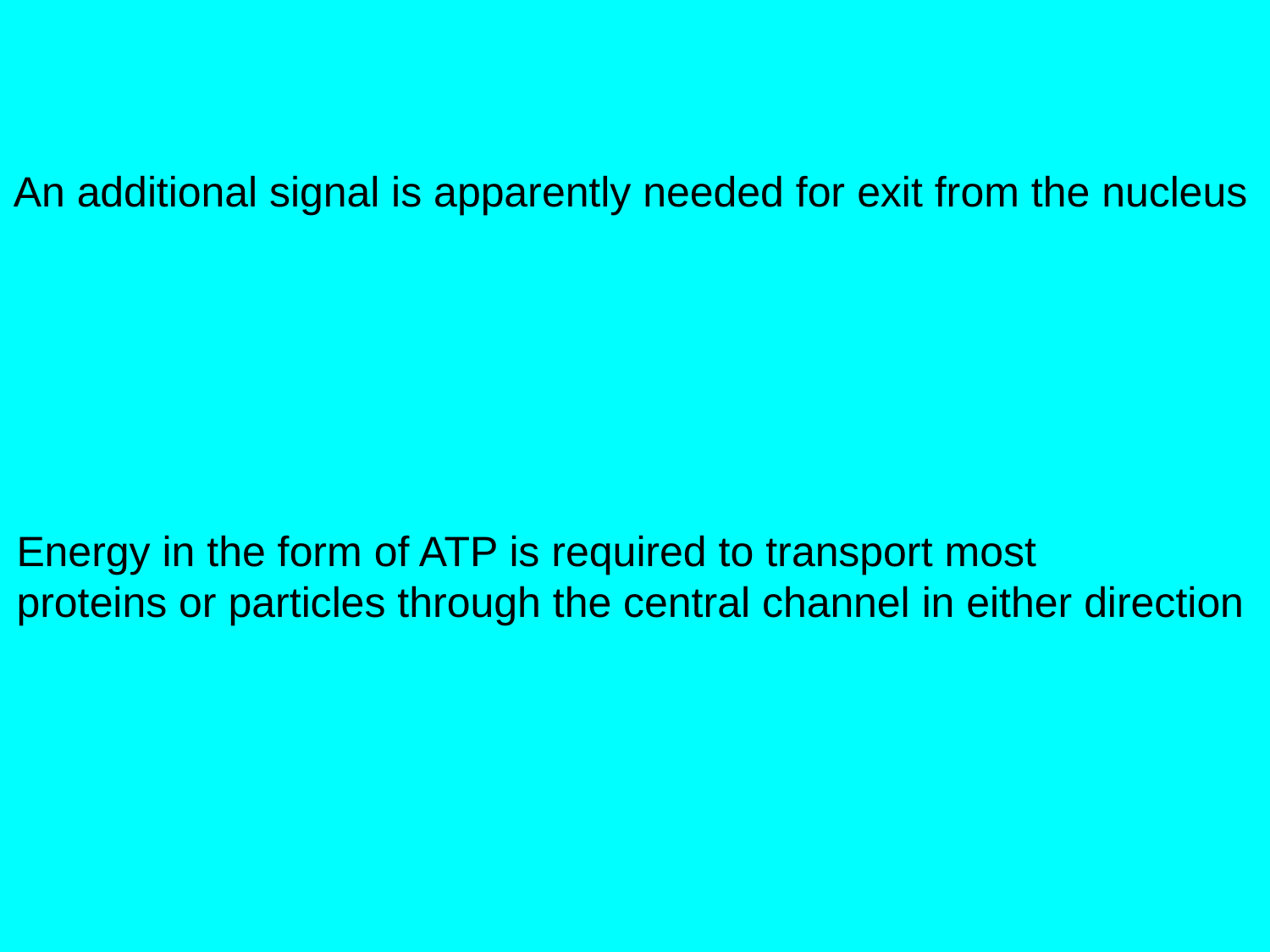

An additional signal is apparently needed for exit from the nucleus
Energy in the form of ATP is required to transport most
proteins or particles through the central channel in either direction